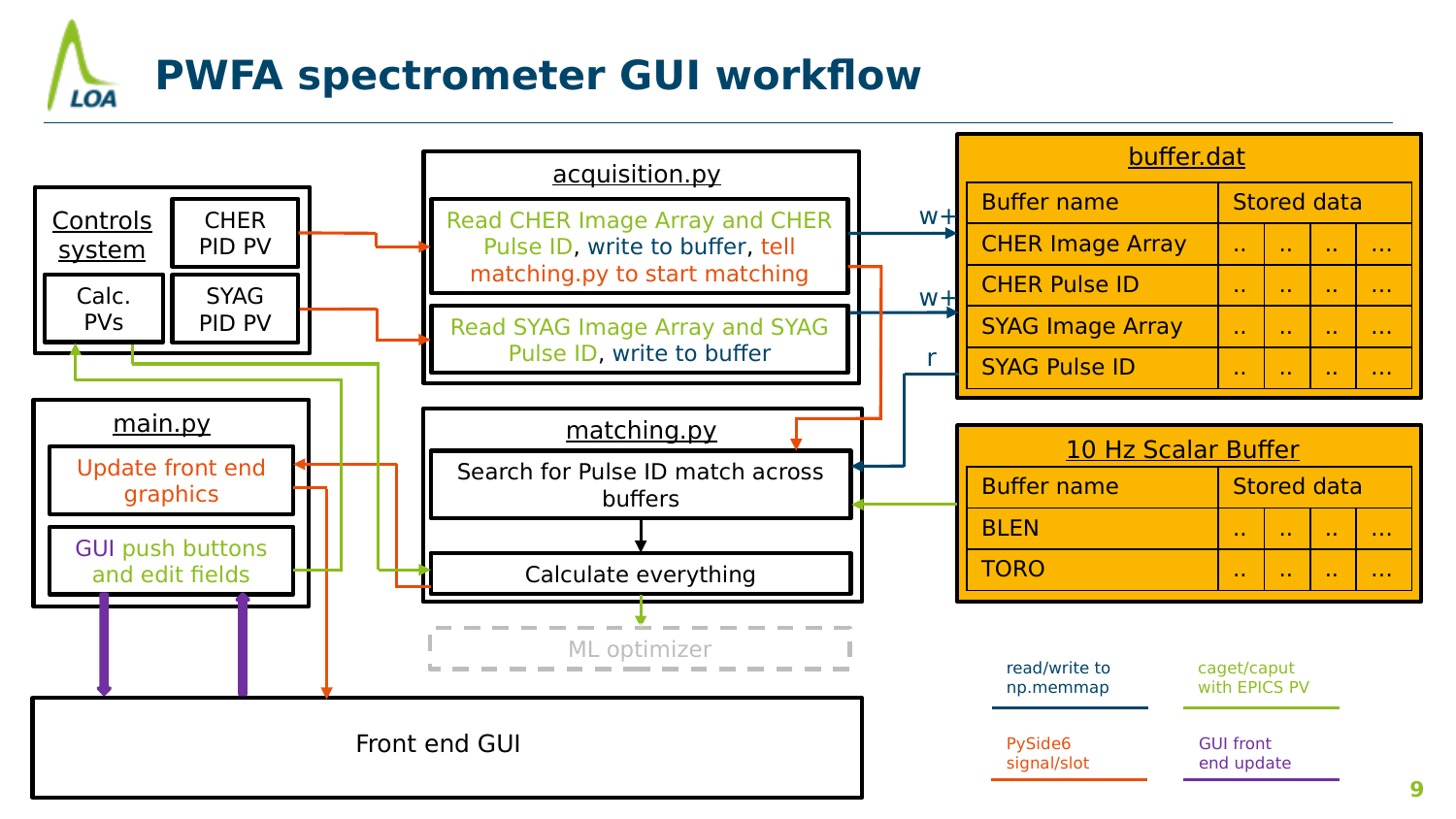

PWFA spectrometer GUI workflow

buffer.dat
acquisition.py

| Buffer name | Stored data |  |  |  |
| --- | --- | --- | --- | --- |
| CHER Image Array | .. | .. | .. | … |
| CHER Pulse ID | .. | .. | .. | … |
| SYAG Image Array | .. | .. | .. | … |
| SYAG Pulse ID | .. | .. | .. | … |

w+
Controls system
Read CHER Image Array and CHER Pulse ID, write to buffer, tell matching.py to start matching
CHER PID PV
Calc. PVs
w+
SYAG PID PV
Read SYAG Image Array and SYAG Pulse ID, write to buffer
r

main.py
matching.py

10 Hz Scalar Buffer
Update front end graphics
Search for Pulse ID match across buffers
| Buffer name | Stored data |  |  |  |
| --- | --- | --- | --- | --- |
| BLEN | .. | .. | .. | … |
| TORO | .. | .. | .. | … |
GUI push buttons and edit fields
Calculate everything

ML optimizer

read/write to np.memmap

caget/caput with EPICS PV

Front end GUI
PySide6 signal/slot
GUI front
end update